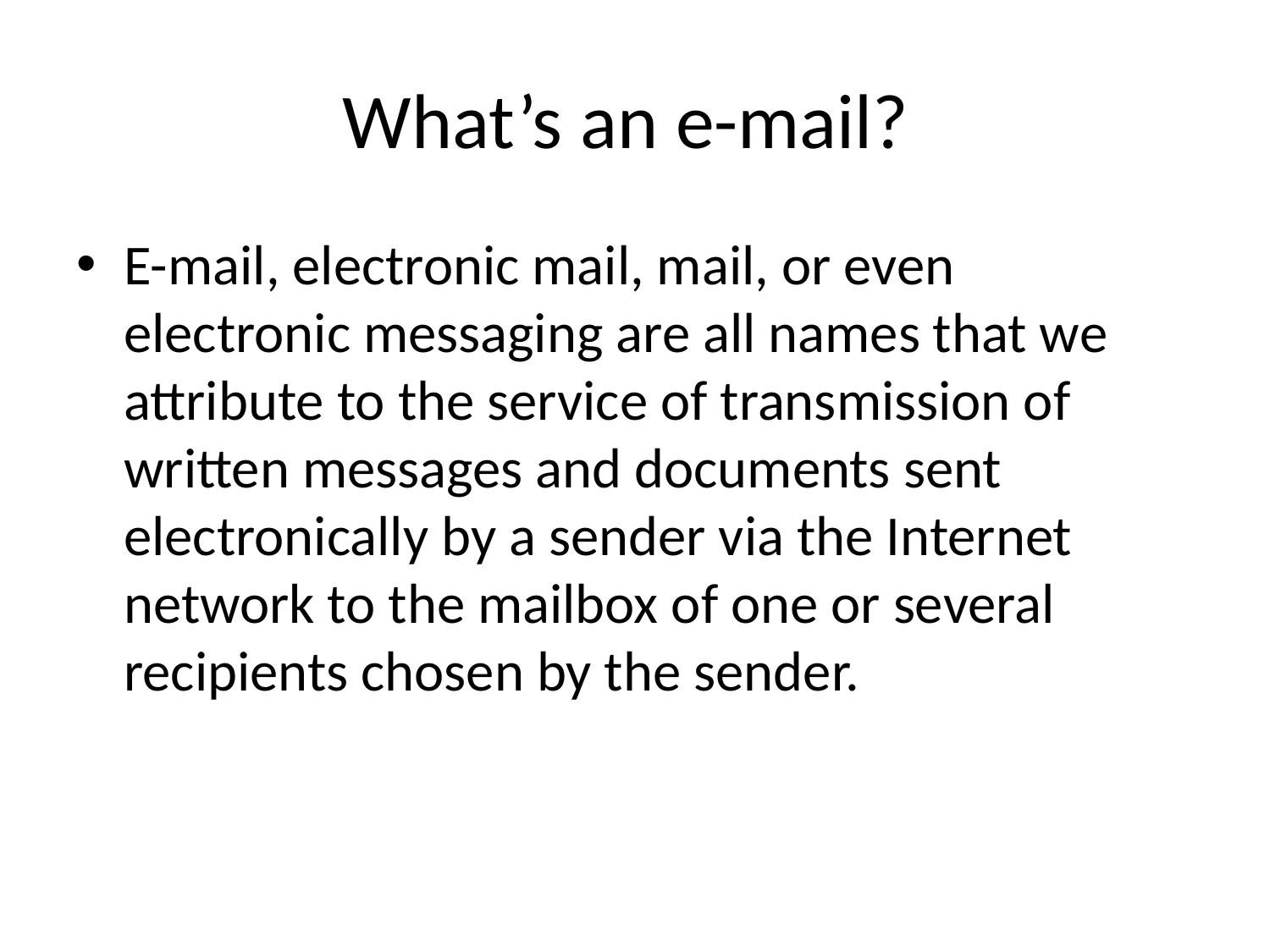

# What’s an e-mail?
E-mail, electronic mail, mail, or even electronic messaging are all names that we attribute to the service of transmission of written messages and documents sent electronically by a sender via the Internet network to the mailbox of one or several recipients chosen by the sender.